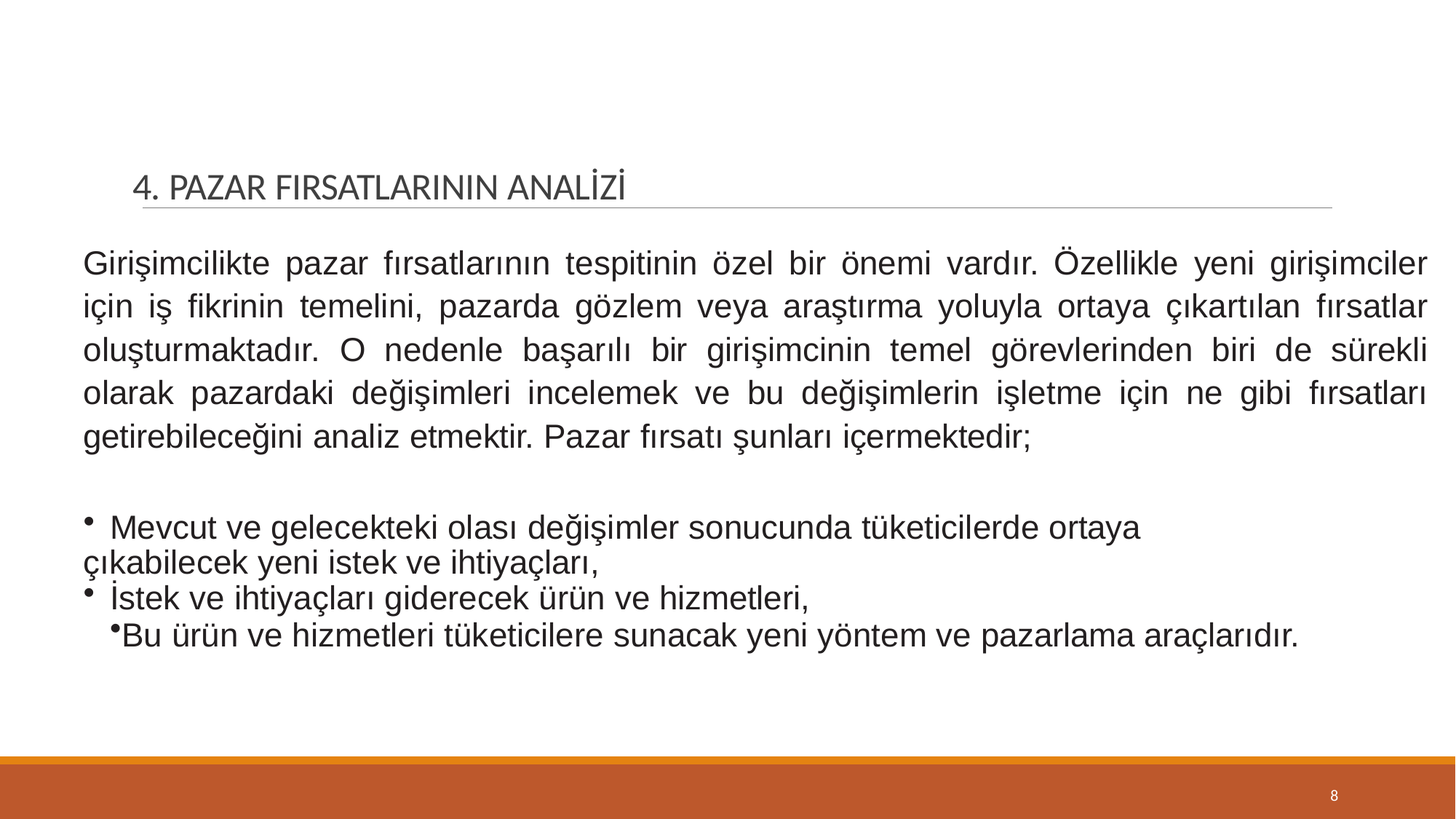

# 4. PAZAR FIRSATLARININ ANALİZİ
Girişimcilikte pazar fırsatlarının tespitinin özel bir önemi vardır. Özellikle yeni girişimciler için iş fikrinin temelini, pazarda gözlem veya araştırma yoluyla ortaya çıkartılan fırsatlar oluşturmaktadır. O nedenle başarılı bir girişimcinin temel görevlerinden biri de sürekli olarak pazardaki değişimleri incelemek ve bu değişimlerin işletme için ne gibi fırsatları getirebileceğini analiz etmektir. Pazar fırsatı şunları içermektedir;
Mevcut ve gelecekteki olası değişimler sonucunda tüketicilerde ortaya
çıkabilecek yeni istek ve ihtiyaçları,
İstek ve ihtiyaçları giderecek ürün ve hizmetleri,
Bu ürün ve hizmetleri tüketicilere sunacak yeni yöntem ve pazarlama araçlarıdır.
8